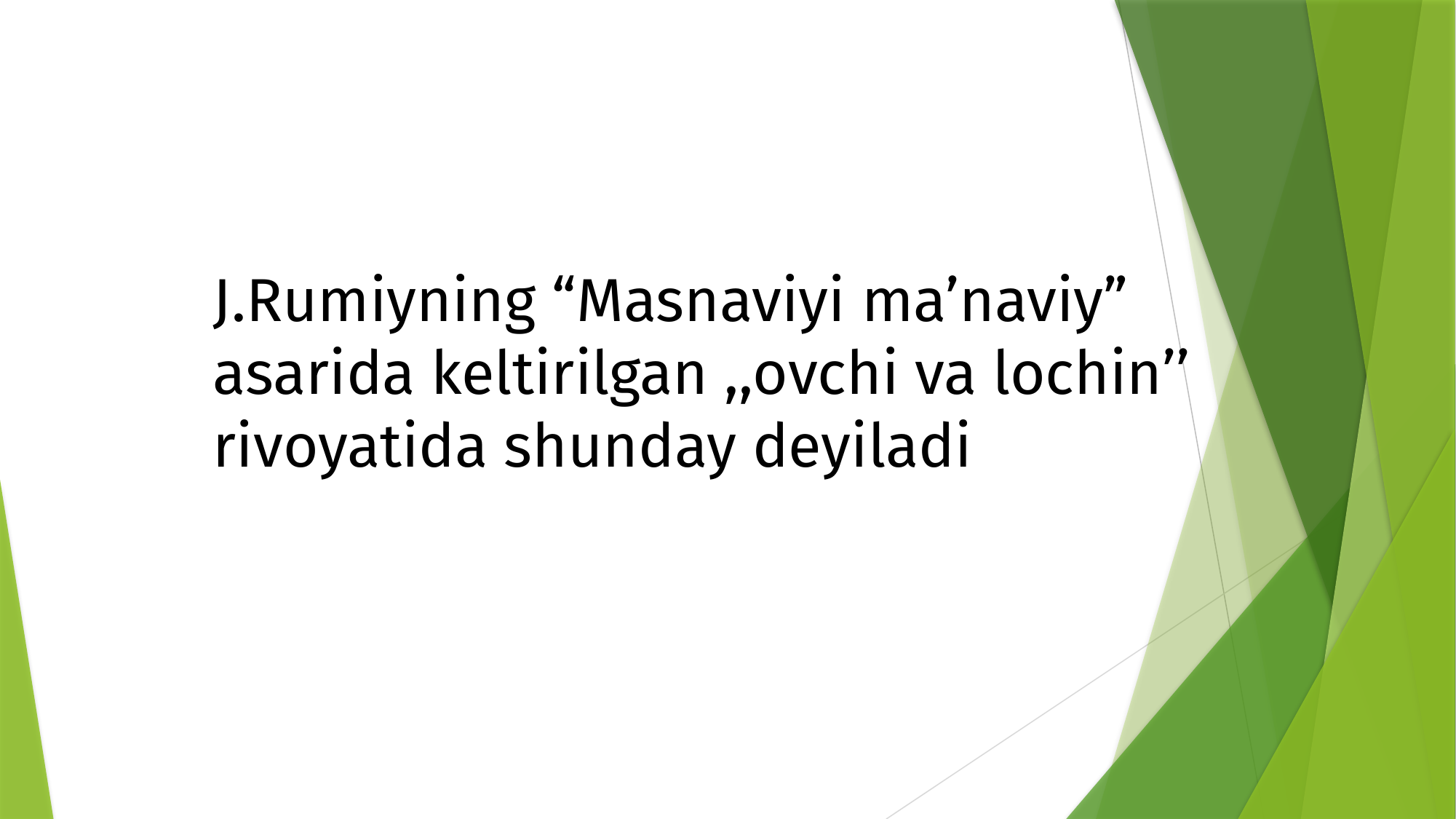

# J.Rumiyning “Masnaviyi ma’naviy” asarida keltirilgan ,,ovchi va lochinʼʼ rivoyatida shunday deyiladi